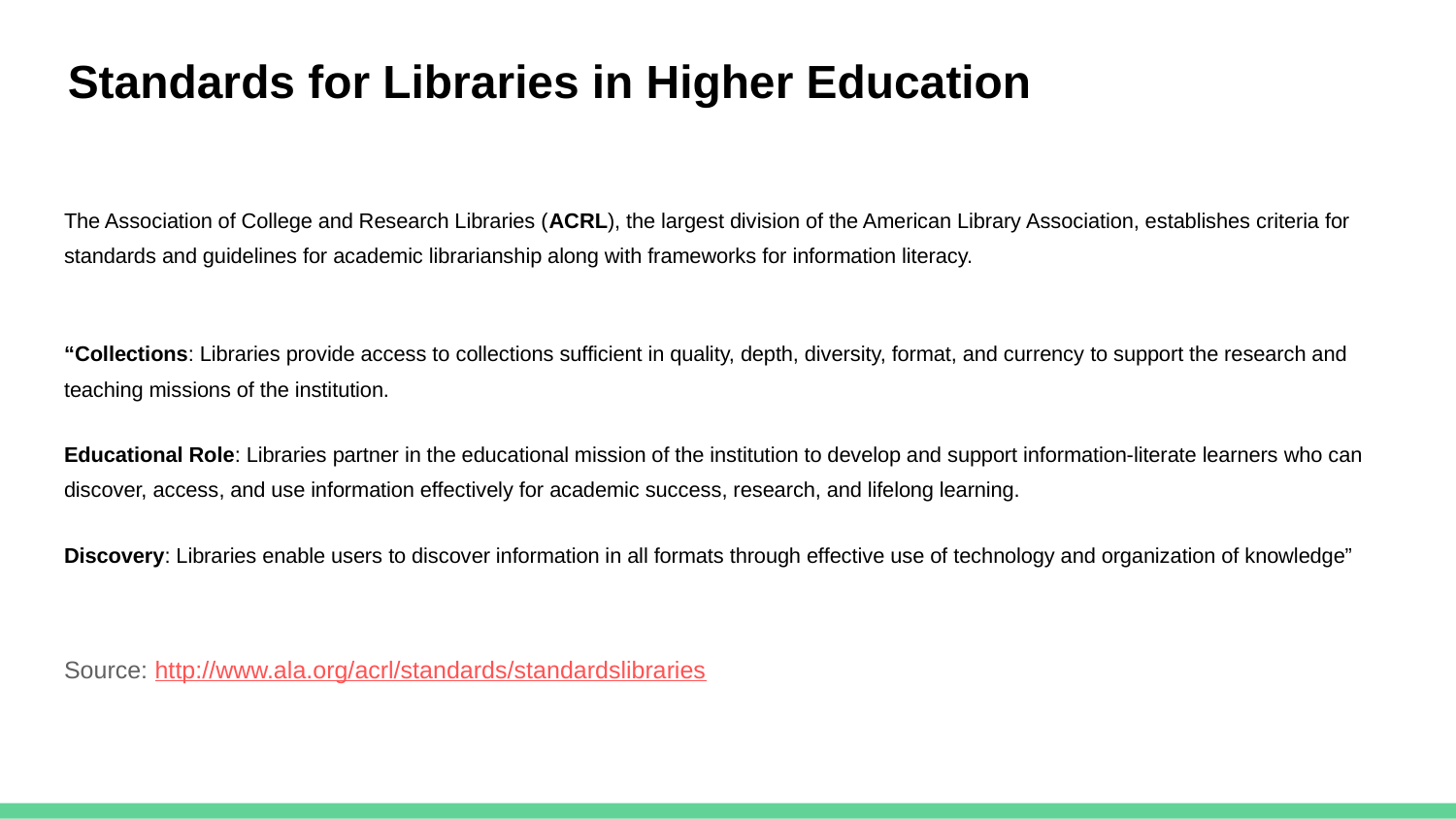

# Standards for Libraries in Higher Education

The Association of College and Research Libraries (ACRL), the largest division of the American Library Association, establishes criteria for standards and guidelines for academic librarianship along with frameworks for information literacy.

“Collections: Libraries provide access to collections sufficient in quality, depth, diversity, format, and currency to support the research and teaching missions of the institution.

Educational Role: Libraries partner in the educational mission of the institution to develop and support information-literate learners who can discover, access, and use information effectively for academic success, research, and lifelong learning.

Discovery: Libraries enable users to discover information in all formats through effective use of technology and organization of knowledge”

Source: http://www.ala.org/acrl/standards/standardslibraries